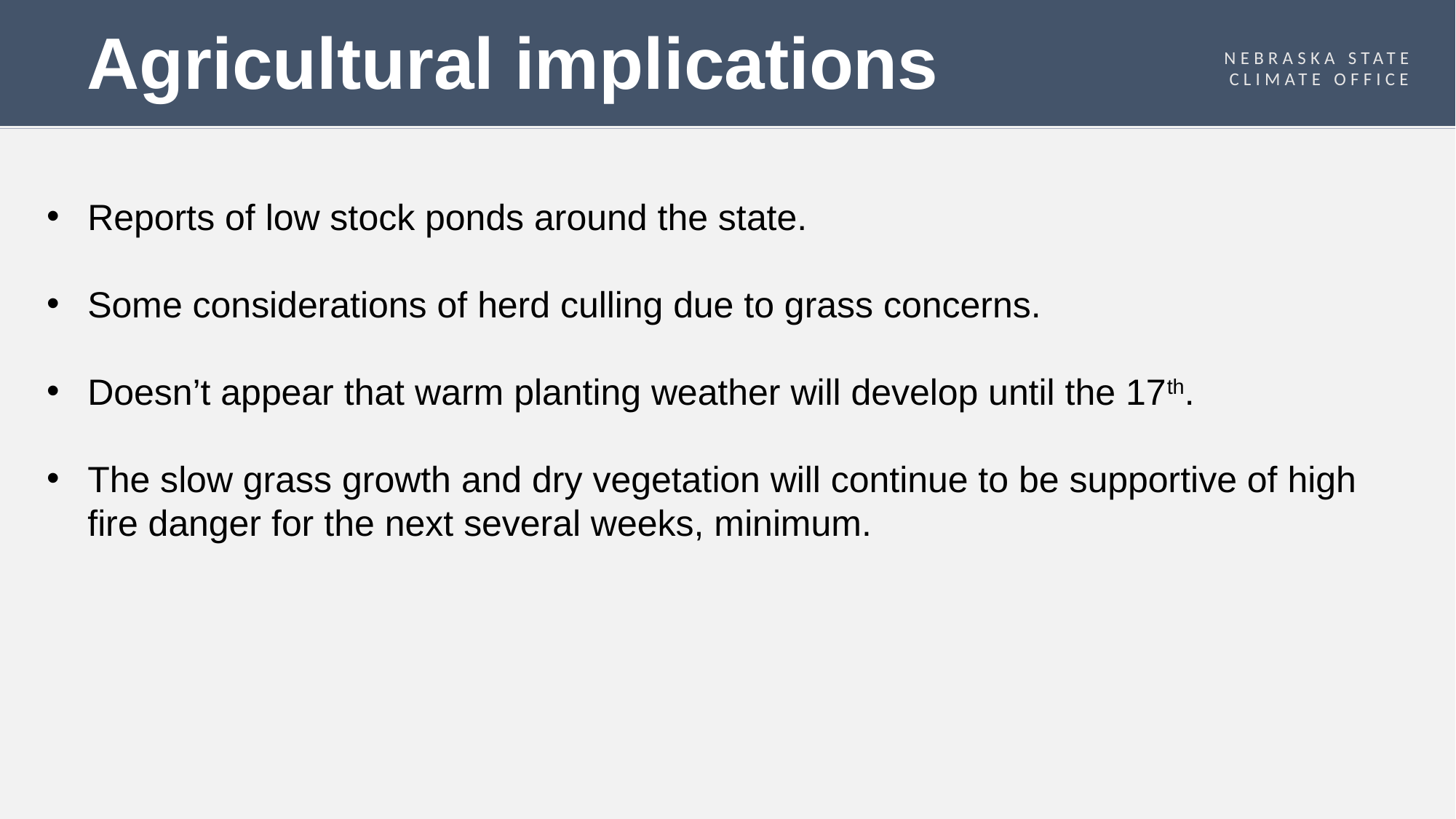

# Agricultural implications
NEBRASKA STATE CLIMATE OFFICE
Reports of low stock ponds around the state.

Some considerations of herd culling due to grass concerns.

Doesn’t appear that warm planting weather will develop until the 17th.

The slow grass growth and dry vegetation will continue to be supportive of high fire danger for the next several weeks, minimum.